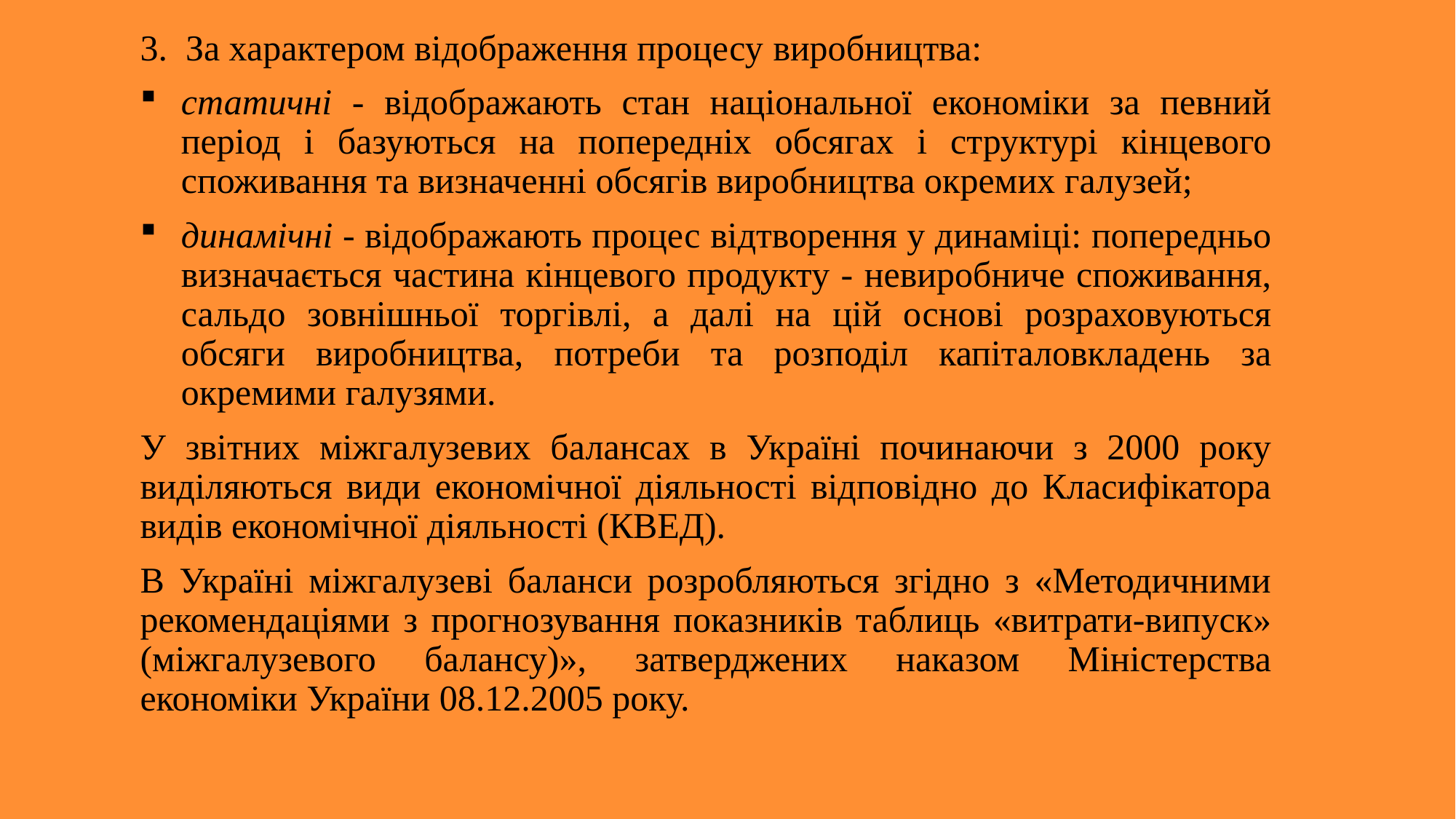

3.  За характером відображення процесу виробництва:
статичні - відображають стан національної економіки за певний період і базуються на попередніх обсягах і структурі кінцевого споживання та визначенні обсягів виробництва окремих галузей;
динамічні - відображають процес відтворення у динаміці: попередньо визначається частина кінцевого продукту - невиробниче споживання, сальдо зовнішньої торгівлі, а далі на цій основі розраховуються обсяги виробництва, потреби та розподіл капіталовкладень за окремими галузями.
У звітних міжгалузевих балансах в Україні починаючи з 2000 року виділяються види економічної діяльності відповідно до Класифікатора видів економічної діяльності (КВЕД).
В Україні міжгалузеві баланси розробляються згідно з «Методичними рекомендаціями з прогнозування показників таблиць «витрати-випуск» (міжгалузевого балансу)», затверджених наказом Міністерства економіки України 08.12.2005 року.